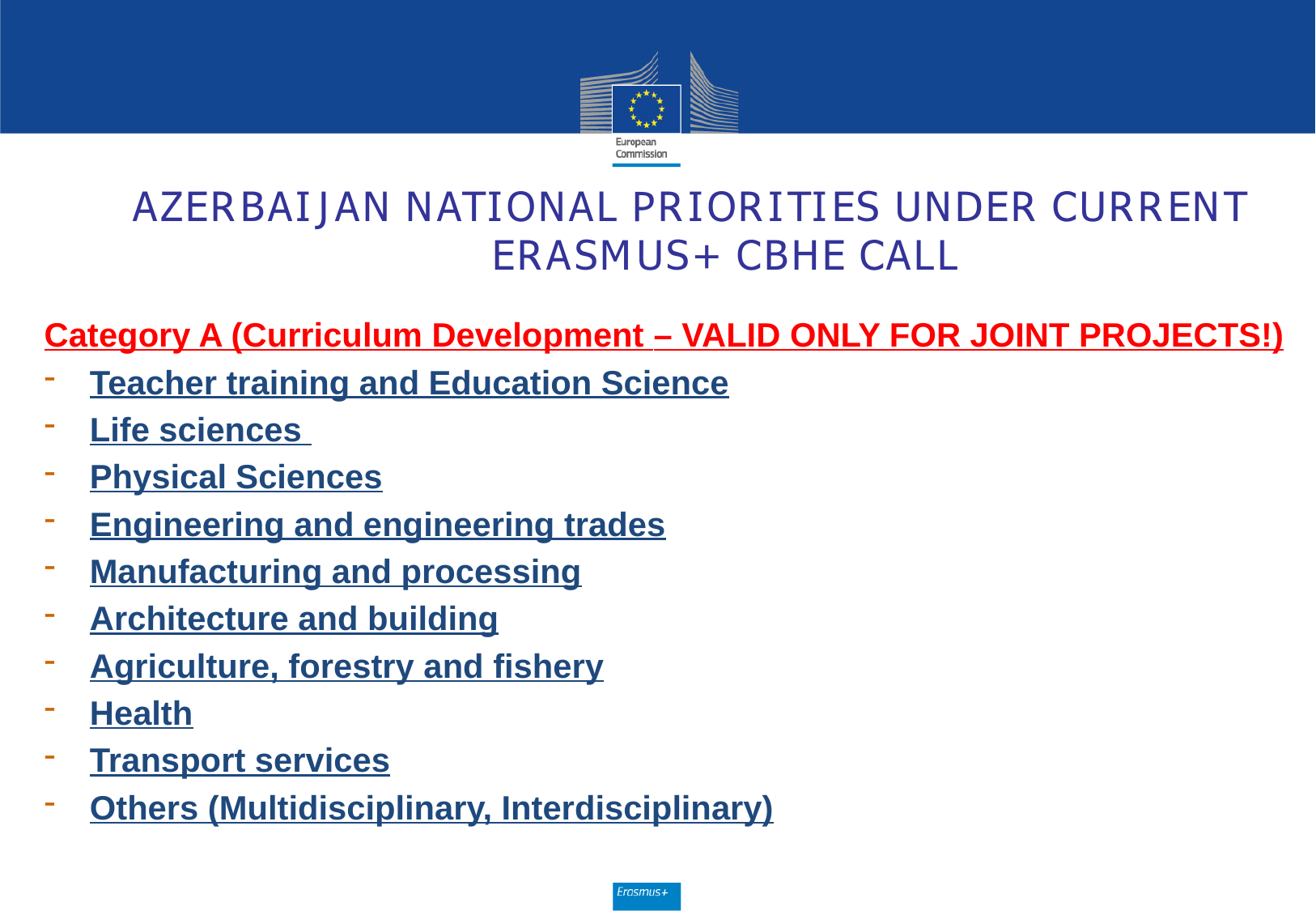

AZERBAIJAN NATIONAL PRIORITIES UNDER CURRENT ERASMUS+ CBHE CALL

Category A (Curriculum Development – VALID ONLY FOR JOINT PROJECTS!)
Teacher training and Education Science
Life sciences
Physical Sciences
Engineering and engineering trades
Manufacturing and processing
Architecture and building
Agriculture, forestry and fishery
Health
Transport services
Others (Multidisciplinary, Interdisciplinary)